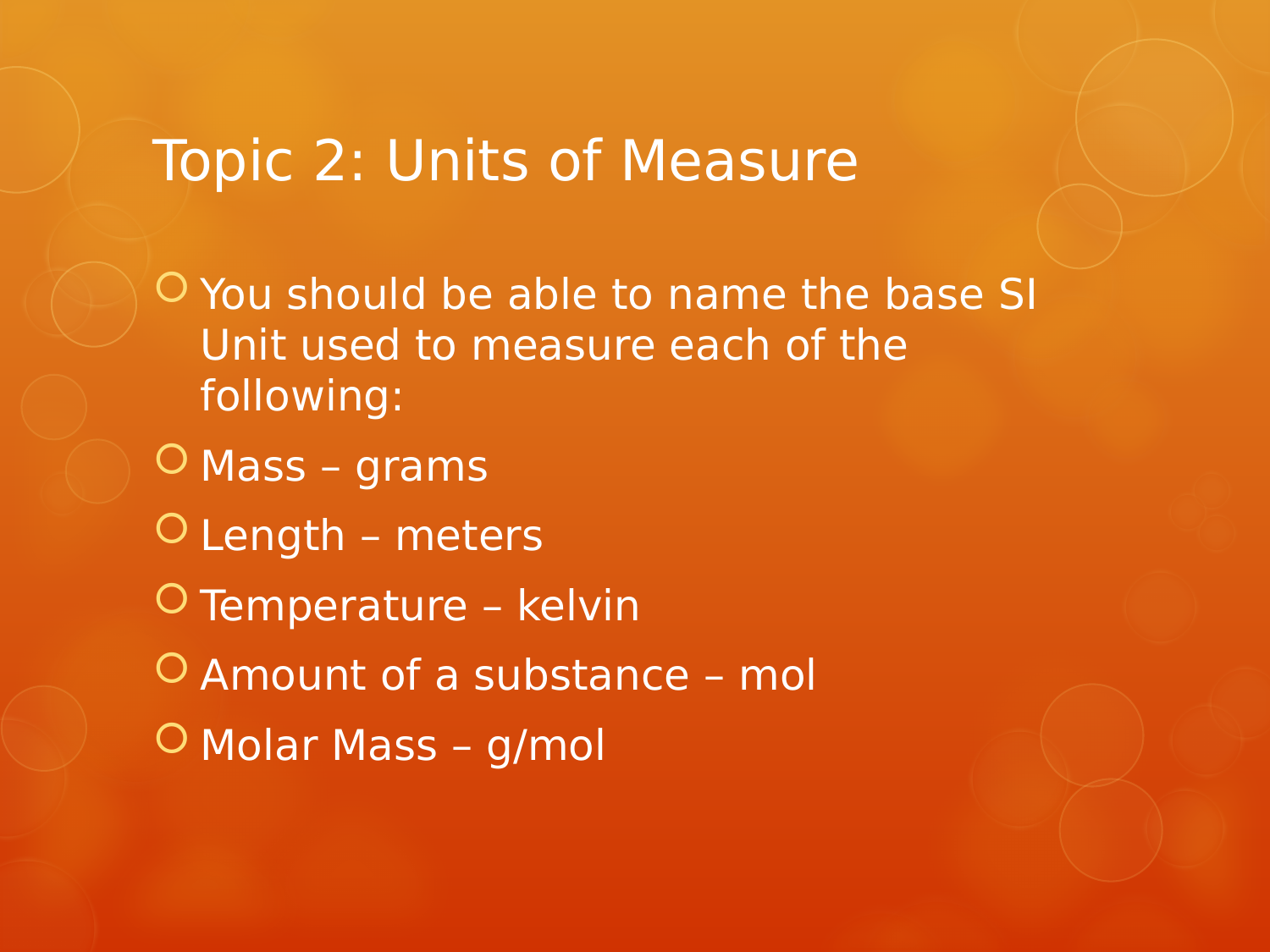

# Topic 2: Units of Measure
You should be able to name the base SI Unit used to measure each of the following:
Mass – grams
Length – meters
Temperature – kelvin
Amount of a substance – mol
Molar Mass – g/mol